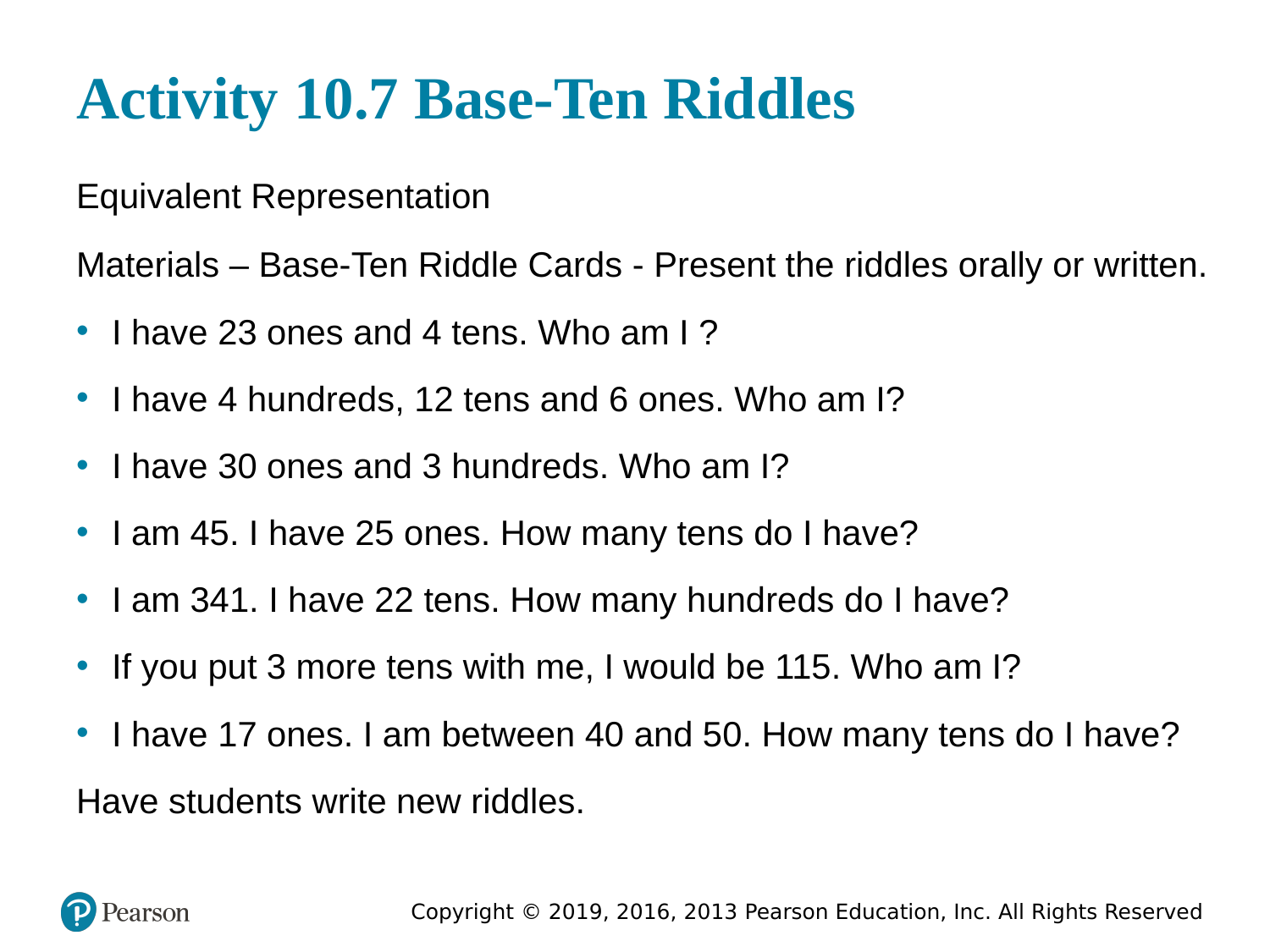

# Activity 10.7 Base-Ten Riddles
Equivalent Representation
Materials – Base-Ten Riddle Cards - Present the riddles orally or written.
I have 23 ones and 4 tens. Who am I ?
I have 4 hundreds, 12 tens and 6 ones. Who am I?
I have 30 ones and 3 hundreds. Who am I?
I am 45. I have 25 ones. How many tens do I have?
I am 341. I have 22 tens. How many hundreds do I have?
If you put 3 more tens with me, I would be 115. Who am I?
I have 17 ones. I am between 40 and 50. How many tens do I have?
Have students write new riddles.